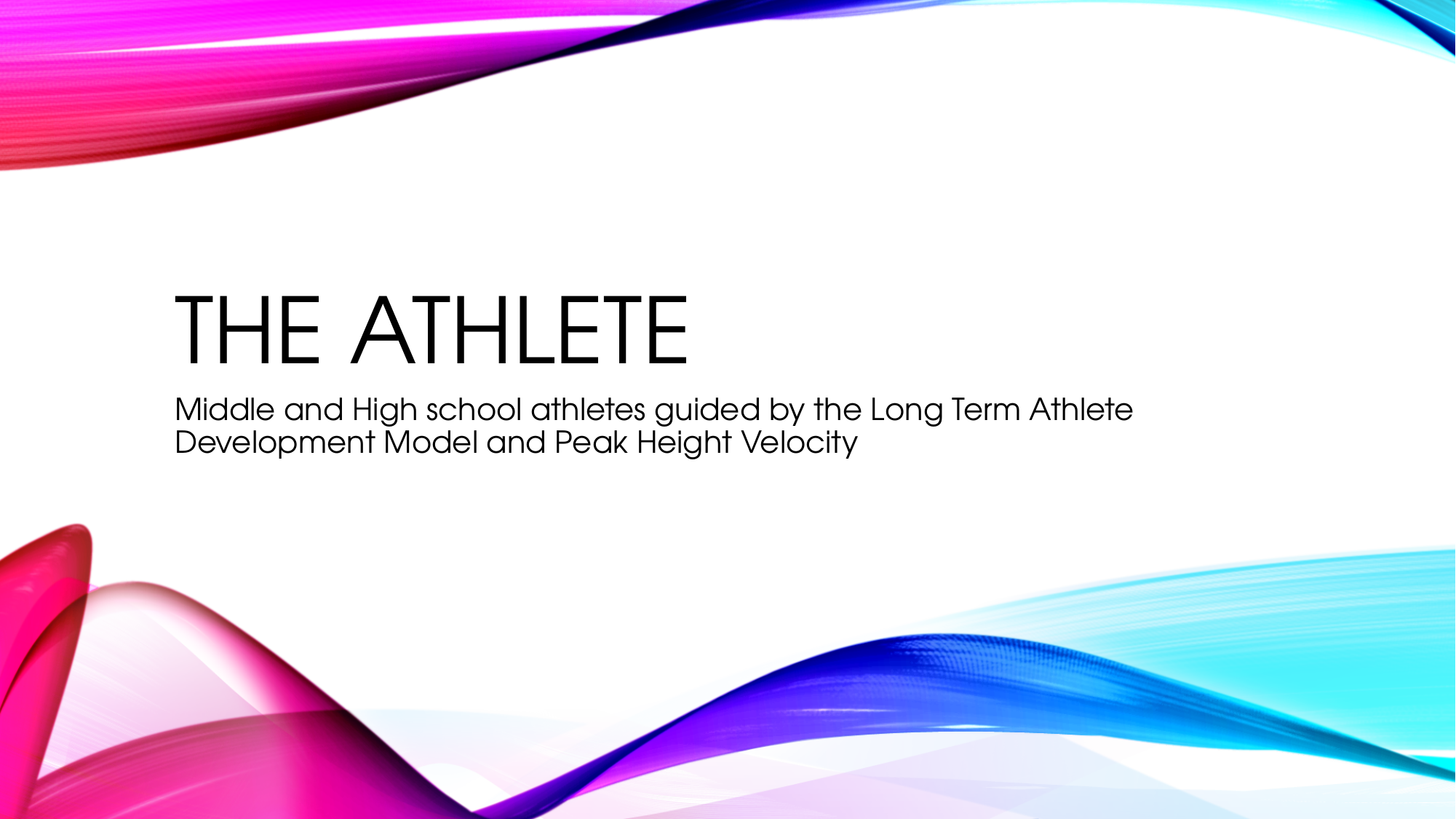

# The athlete
Middle and High school athletes guided by the Long Term Athlete Development Model and Peak Height Velocity